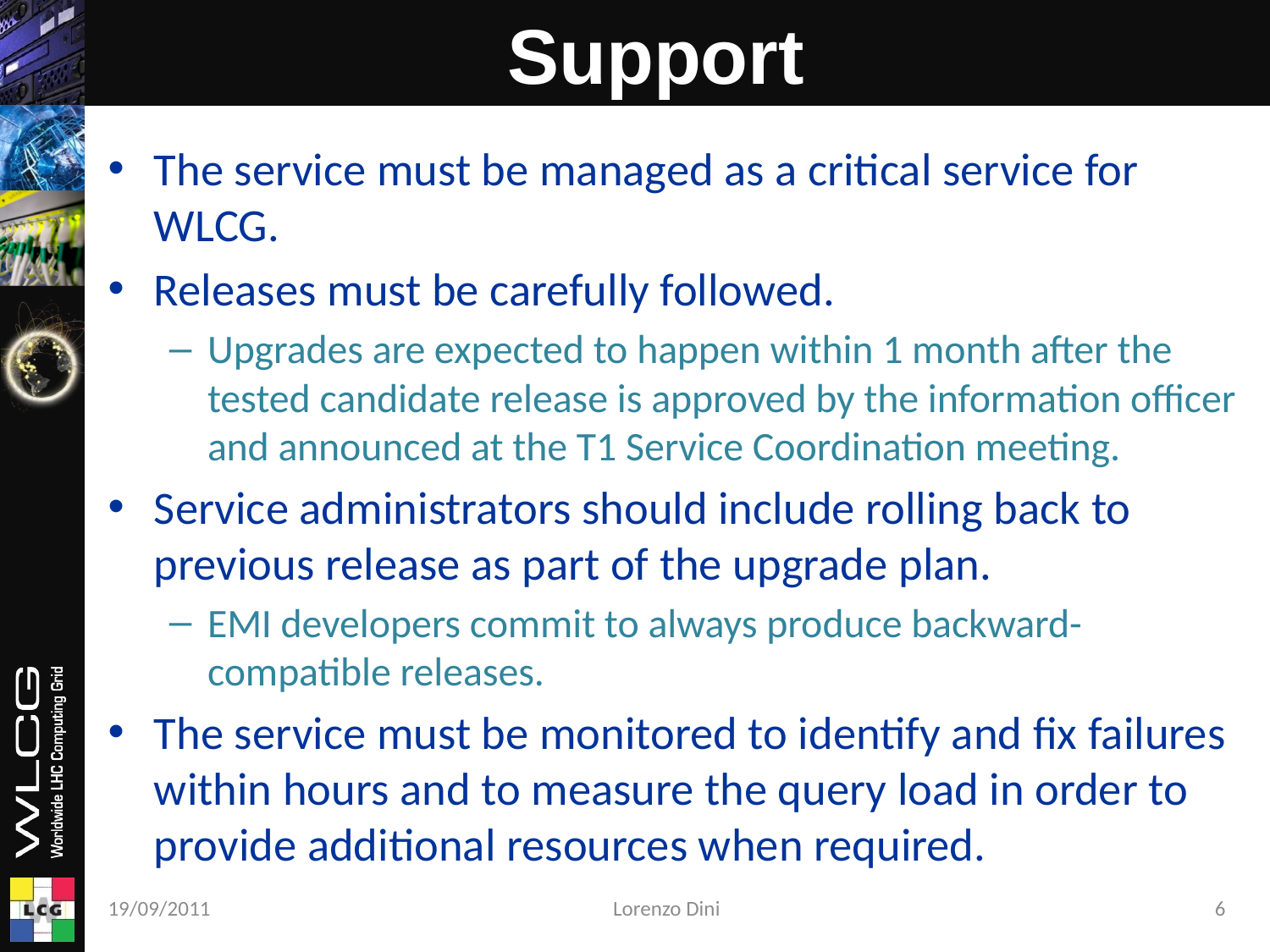

# Support
The service must be managed as a critical service for WLCG.
Releases must be carefully followed.
Upgrades are expected to happen within 1 month after the tested candidate release is approved by the information officer and announced at the T1 Service Coordination meeting.
Service administrators should include rolling back to previous release as part of the upgrade plan.
EMI developers commit to always produce backward-compatible releases.
The service must be monitored to identify and fix failures within hours and to measure the query load in order to provide additional resources when required.

19/09/2011
Lorenzo Dini
6